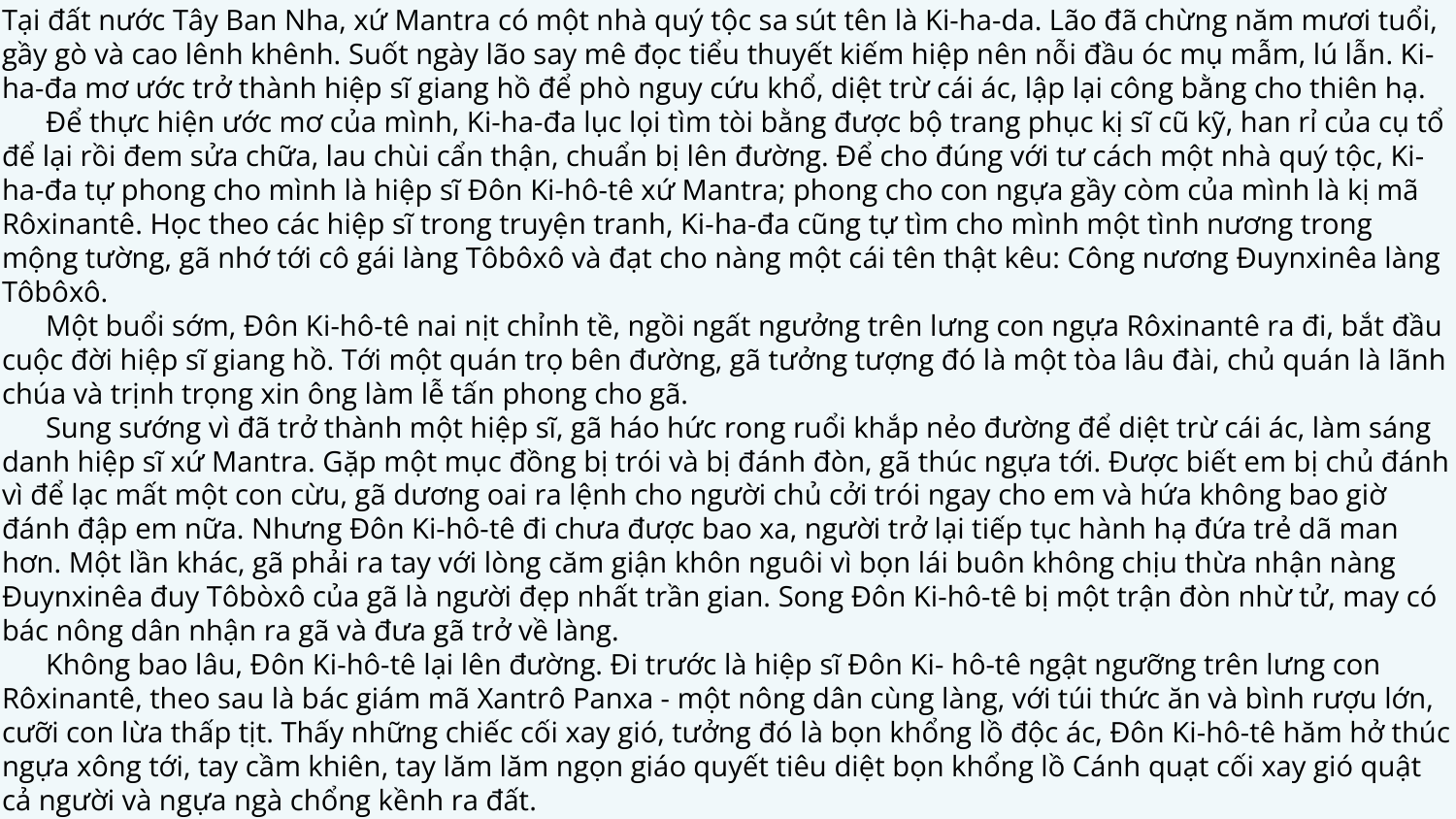

Tại đất nước Tây Ban Nha, xứ Mantra có một nhà quý tộc sa sút tên là Ki-ha-da. Lão đã chừng năm mươi tuổi, gầy gò và cao lênh khênh. Suốt ngày lão say mê đọc tiểu thuyết kiếm hiệp nên nỗi đầu óc mụ mẫm, lú lẫn. Ki-ha-đa mơ ước trở thành hiệp sĩ giang hồ để phò nguy cứu khổ, diệt trừ cái ác, lập lại công bằng cho thiên hạ.
      Để thực hiện ước mơ của mình, Ki-ha-đa lục lọi tìm tòi bằng được bộ trang phục kị sĩ cũ kỹ, han rỉ của cụ tổ để lại rồi đem sửa chữa, lau chùi cẩn thận, chuẩn bị lên đường. Để cho đúng với tư cách một nhà quý tộc, Ki-ha-đa tự phong cho mình là hiệp sĩ Đôn Ki-hô-tê xứ Mantra; phong cho con ngựa gầy còm của mình là kị mã Rôxinantê. Học theo các hiệp sĩ trong truyện tranh, Ki-ha-đa cũng tự tìm cho mình một tình nương trong mộng tường, gã nhớ tới cô gái làng Tôbôxô và đạt cho nàng một cái tên thật kêu: Công nương Đuynxinêa làng Tôbôxô.
      Một buổi sớm, Đôn Ki-hô-tê nai nịt chỉnh tề, ngồi ngất ngưởng trên lưng con ngựa Rôxinantê ra đi, bắt đầu cuộc đời hiệp sĩ giang hồ. Tới một quán trọ bên đường, gã tưởng tượng đó là một tòa lâu đài, chủ quán là lãnh chúa và trịnh trọng xin ông làm lễ tấn phong cho gã.
      Sung sướng vì đã trở thành một hiệp sĩ, gã háo hức rong ruổi khắp nẻo đường để diệt trừ cái ác, làm sáng danh hiệp sĩ xứ Mantra. Gặp một mục đồng bị trói và bị đánh đòn, gã thúc ngựa tới. Được biết em bị chủ đánh vì để lạc mất một con cừu, gã dương oai ra lệnh cho người chủ cởi trói ngay cho em và hứa không bao giờ đánh đập em nữa. Nhưng Đôn Ki-hô-tê đi chưa được bao xa, người trở lại tiếp tục hành hạ đứa trẻ dã man hơn. Một lần khác, gã phải ra tay với lòng căm giận khôn nguôi vì bọn lái buôn không chịu thừa nhận nàng Đuynxinêa đuy Tôbòxô của gã là người đẹp nhất trần gian. Song Đôn Ki-hô-tê bị một trận đòn nhừ tử, may có bác nông dân nhận ra gã và đưa gã trở về làng.
      Không bao lâu, Đôn Ki-hô-tê lại lên đường. Đi trước là hiệp sĩ Đôn Ki- hô-tê ngật ngưỡng trên lưng con Rôxinantê, theo sau là bác giám mã Xantrô Panxa - một nông dân cùng làng, với túi thức ăn và bình rượu lớn, cưỡi con lừa thấp tịt. Thấy những chiếc cối xay gió, tưởng đó là bọn khổng lồ độc ác, Đôn Ki-hô-tê hăm hở thúc ngựa xông tới, tay cầm khiên, tay lăm lăm ngọn giáo quyết tiêu diệt bọn khổng lồ Cánh quạt cối xay gió quật cả người và ngựa ngà chổng kềnh ra đất.